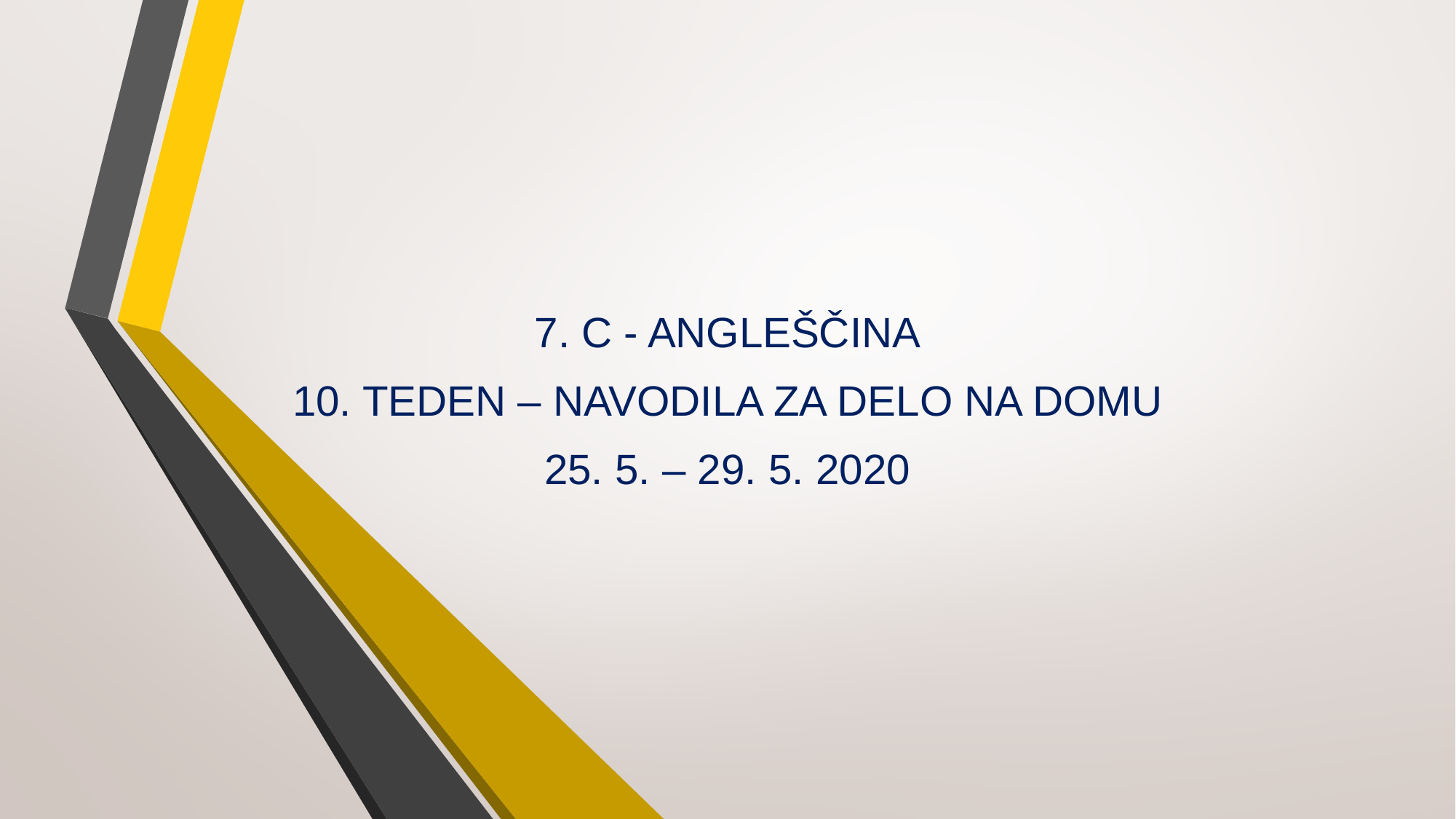

7. C - ANGLEŠČINA
10. TEDEN – NAVODILA ZA DELO NA DOMU
25. 5. – 29. 5. 2020